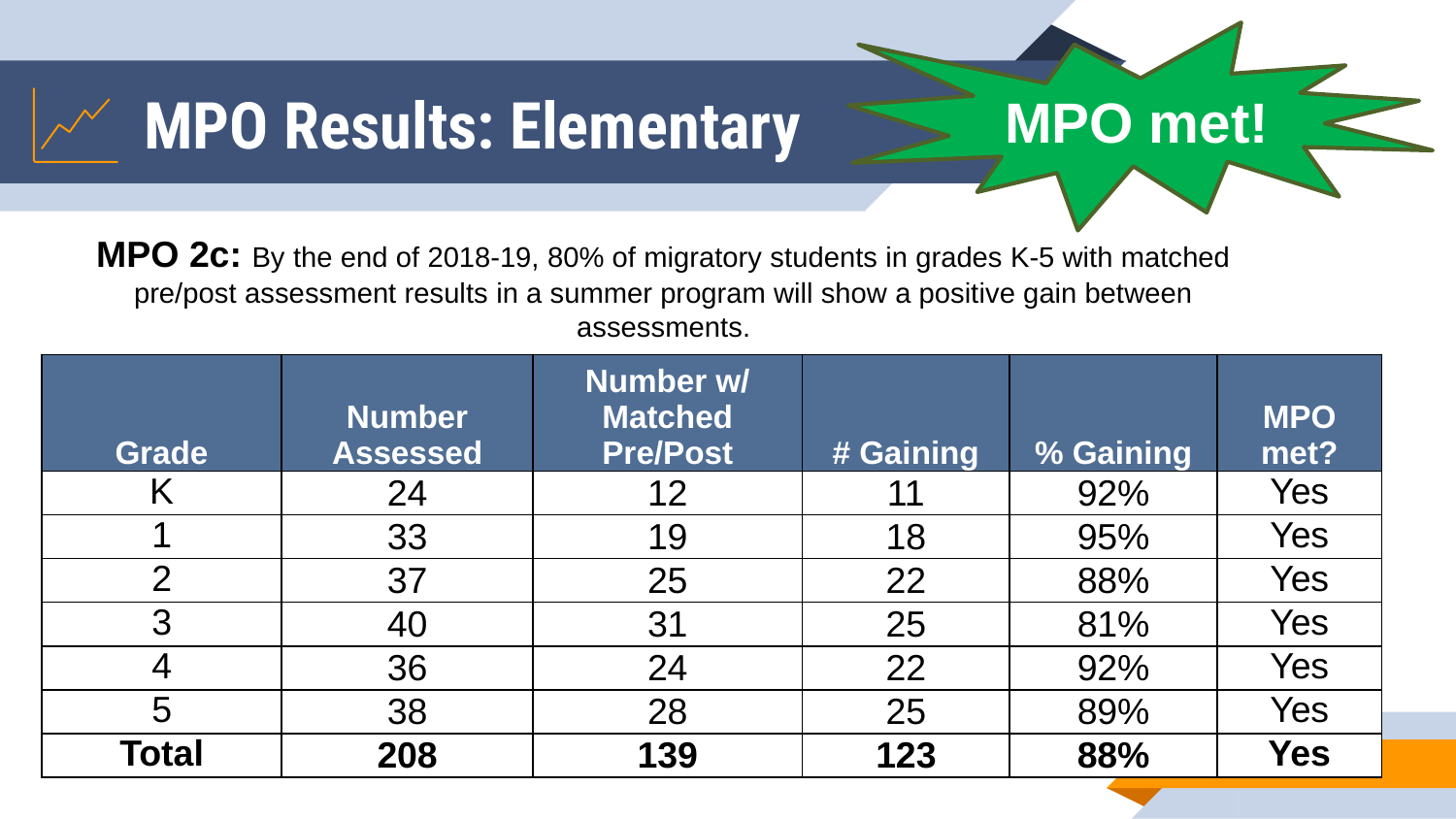

MPO met!
# MPO Results: Elementary

MPO 2c: By the end of 2018-19, 80% of migratory students in grades K-5 with matched pre/post assessment results in a summer program will show a positive gain between assessments.
| Grade | Number Assessed | Number w/ Matched Pre/Post | # Gaining | % Gaining | MPO met? |
| --- | --- | --- | --- | --- | --- |
| K | 24 | 12 | 11 | 92% | Yes |
| 1 | 33 | 19 | 18 | 95% | Yes |
| 2 | 37 | 25 | 22 | 88% | Yes |
| 3 | 40 | 31 | 25 | 81% | Yes |
| 4 | 36 | 24 | 22 | 92% | Yes |
| 5 | 38 | 28 | 25 | 89% | Yes |
| Total | 208 | 139 | 123 | 88% | Yes |
21